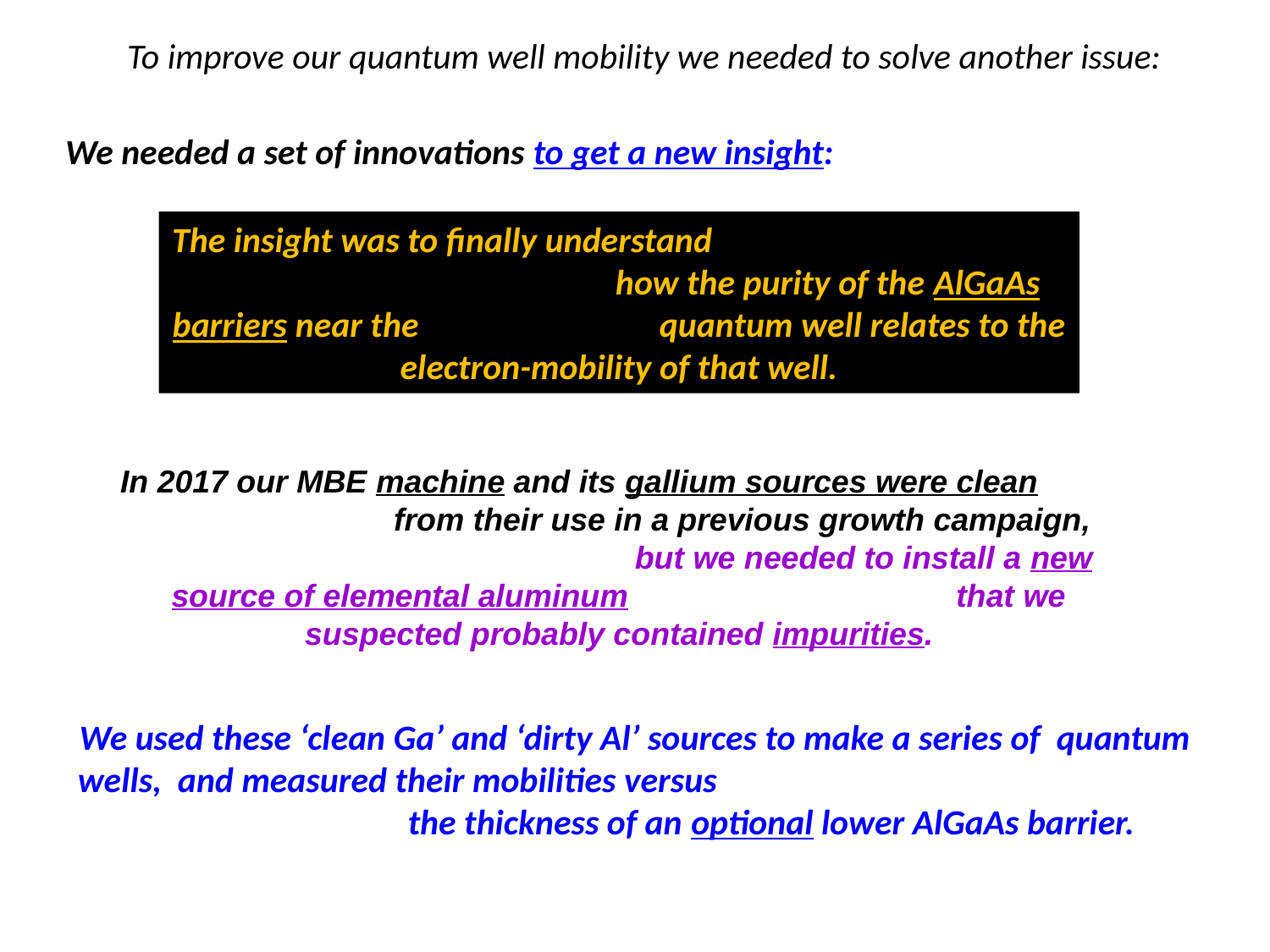

To improve our quantum well mobility we needed to solve another issue:
We needed a set of innovations to get a new insight:
The insight was to finally understand                                                                                                 how the purity of the AlGaAs barriers near the                              quantum well relates to the electron-mobility of that well.
In 2017 our MBE machine and its gallium sources were clean                                         from their use in a previous growth campaign,                                                           but we needed to install a new source of elemental aluminum                                     that we suspected probably contained impurities.
We used these ‘clean Ga’ and ‘dirty Al’ sources to make a series of  quantum wells,  and measured their mobilities versus                                                                                                  the thickness of an optional lower AlGaAs barrier.